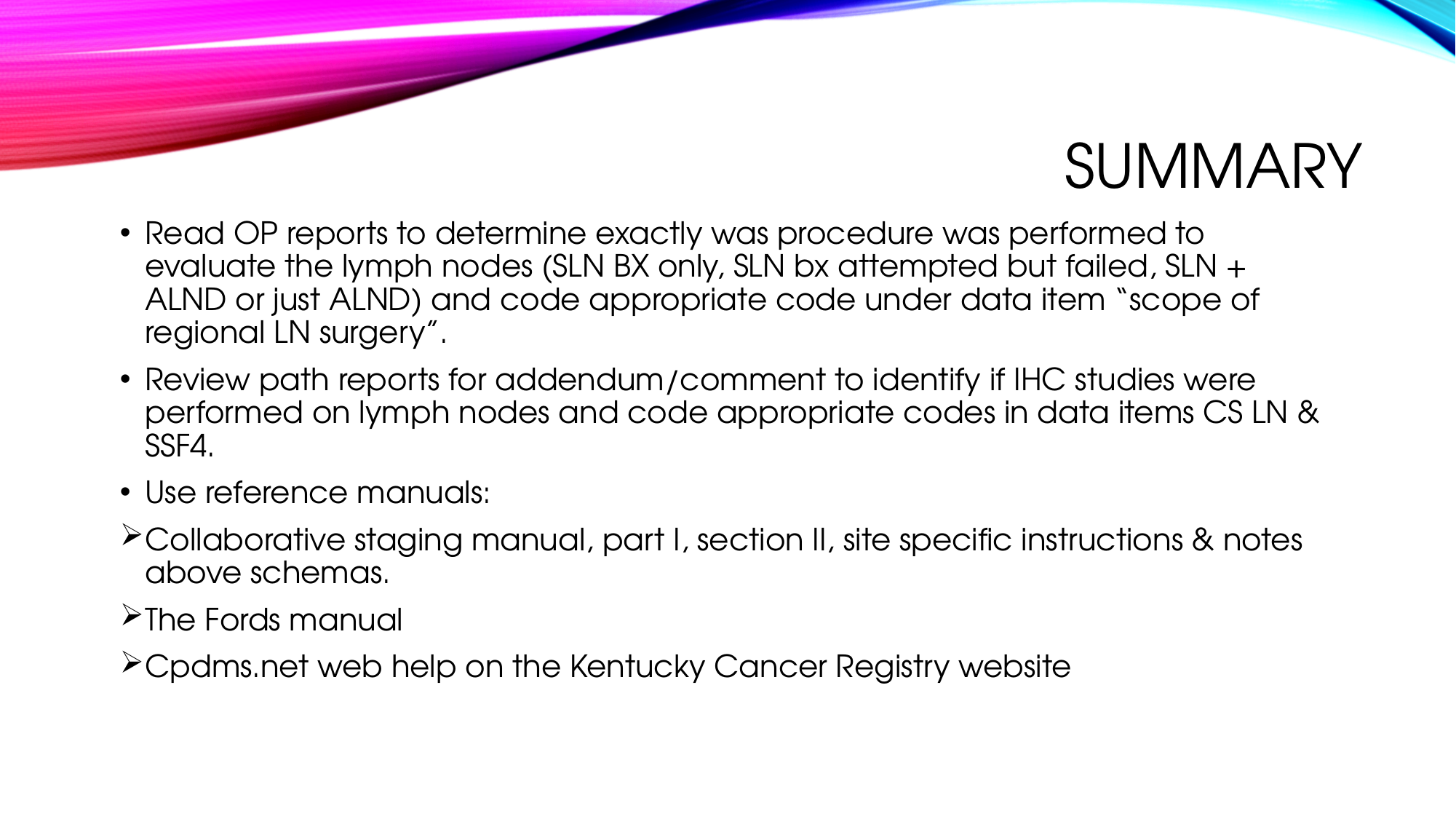

# summary
Read OP reports to determine exactly was procedure was performed to evaluate the lymph nodes (SLN BX only, SLN bx attempted but failed, SLN + ALND or just ALND) and code appropriate code under data item “scope of regional LN surgery”.
Review path reports for addendum/comment to identify if IHC studies were performed on lymph nodes and code appropriate codes in data items CS LN & SSF4.
Use reference manuals:
Collaborative staging manual, part I, section II, site specific instructions & notes above schemas.
The Fords manual
Cpdms.net web help on the Kentucky Cancer Registry website